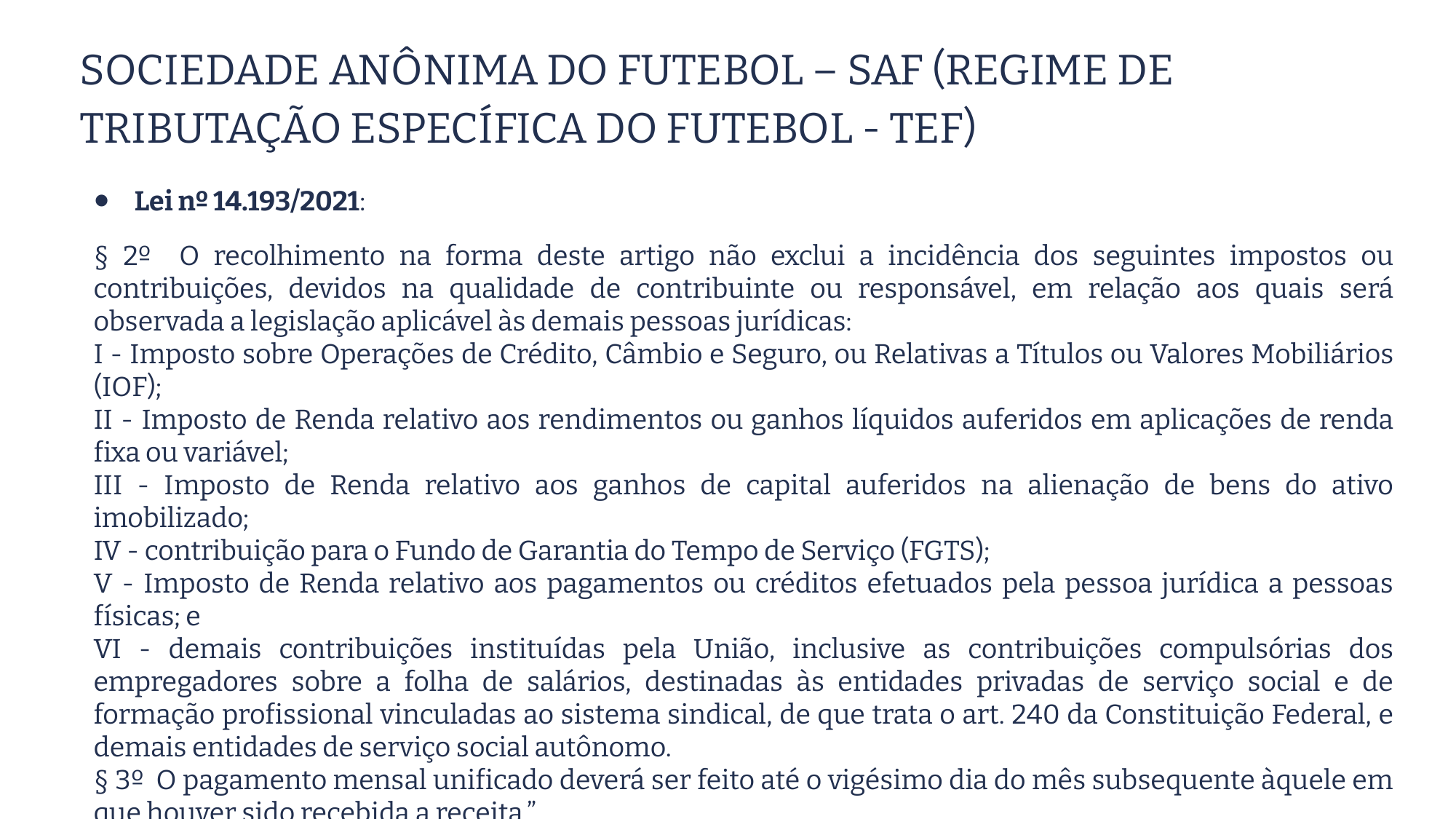

Sociedade Anônima do Futebol – SAF (Regime de Tributação Específica do Futebol - TEF)
Lei nº 14.193/2021:

§ 2º  O recolhimento na forma deste artigo não exclui a incidência dos seguintes impostos ou contribuições, devidos na qualidade de contribuinte ou responsável, em relação aos quais será observada a legislação aplicável às demais pessoas jurídicas:
I - Imposto sobre Operações de Crédito, Câmbio e Seguro, ou Relativas a Títulos ou Valores Mobiliários (IOF);
II - Imposto de Renda relativo aos rendimentos ou ganhos líquidos auferidos em aplicações de renda fixa ou variável;
III - Imposto de Renda relativo aos ganhos de capital auferidos na alienação de bens do ativo imobilizado;
IV - contribuição para o Fundo de Garantia do Tempo de Serviço (FGTS);
V - Imposto de Renda relativo aos pagamentos ou créditos efetuados pela pessoa jurídica a pessoas físicas; e
VI - demais contribuições instituídas pela União, inclusive as contribuições compulsórias dos empregadores sobre a folha de salários, destinadas às entidades privadas de serviço social e de formação profissional vinculadas ao sistema sindical, de que trata o art. 240 da Constituição Federal, e demais entidades de serviço social autônomo.
§ 3º  O pagamento mensal unificado deverá ser feito até o vigésimo dia do mês subsequente àquele em que houver sido recebida a receita.”